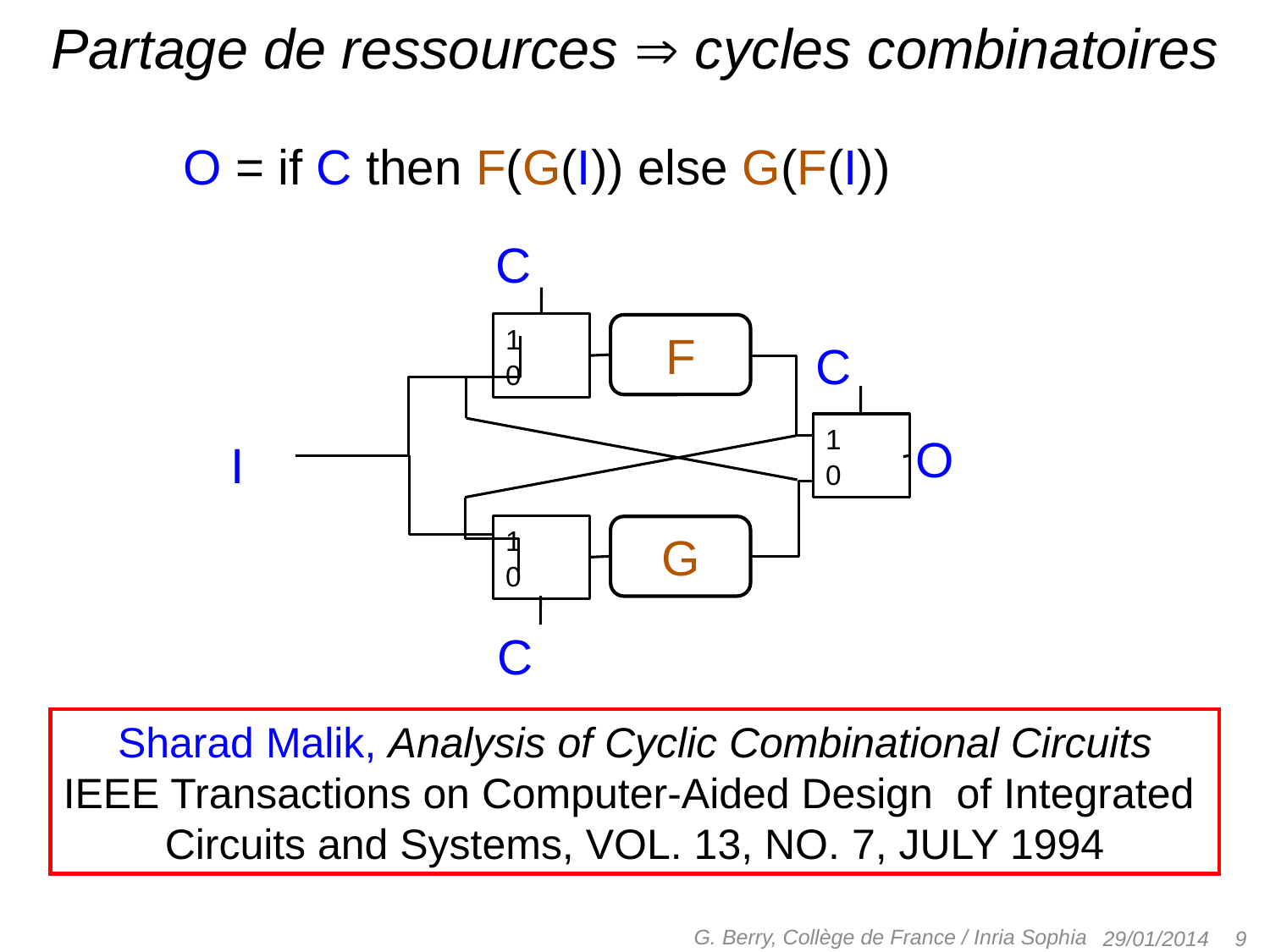

# Partage de ressources ⇒ cycles combinatoires
O = if C then F(G(I)) else G(F(I))
C
1
0
F
C
1
0
O
I
1
0
G
C
Sharad Malik, Analysis of Cyclic Combinational Circuits
IEEE Transactions on Computer-Aided Design  of Integrated
Circuits and Systems, VOL. 13, NO. 7, JULY 1994
G. Berry, Collège de France / Inria Sophia
 9
29/01/2014